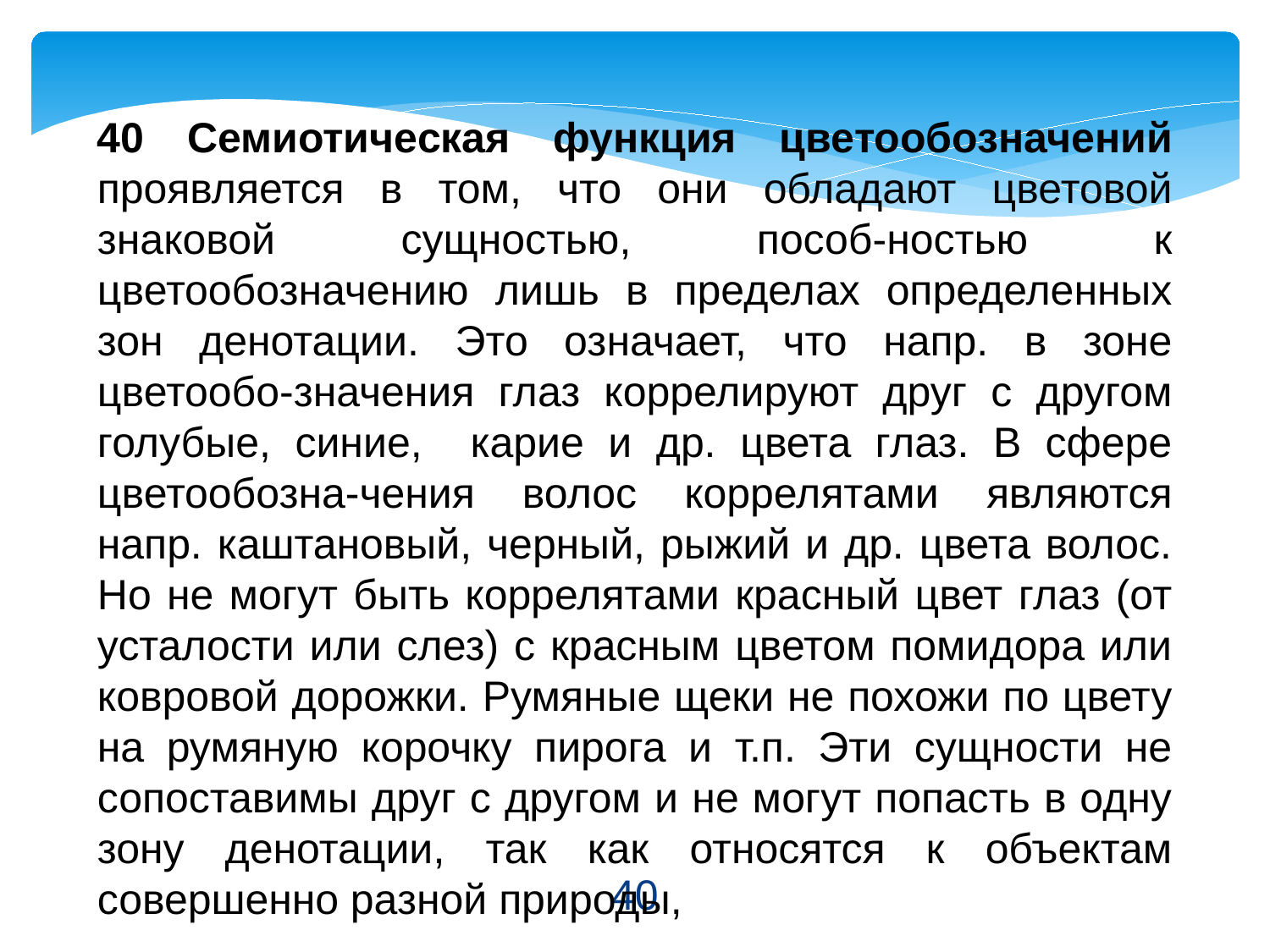

40 Семиотическая функция цветообозначений проявляется в том, что они обладают цветовой знаковой сущностью, пособ-ностью к цветообозначению лишь в пределах определенных зон денотации. Это означает, что напр. в зоне цветообо-значения глаз коррелируют друг с другом голубые, синие,  карие и др. цвета глаз. В сфере цветообозна-чения волос коррелятами являются напр. каштановый, черный, рыжий и др. цвета волос. Но не могут быть коррелятами красный цвет глаз (от усталости или слез) с красным цветом помидора или ковровой дорожки. Румяные щеки не похожи по цвету на румяную корочку пирога и т.п. Эти сущности не сопоставимы друг с другом и не могут попасть в одну зону денотации, так как относятся к объектам совершенно разной природы,
40